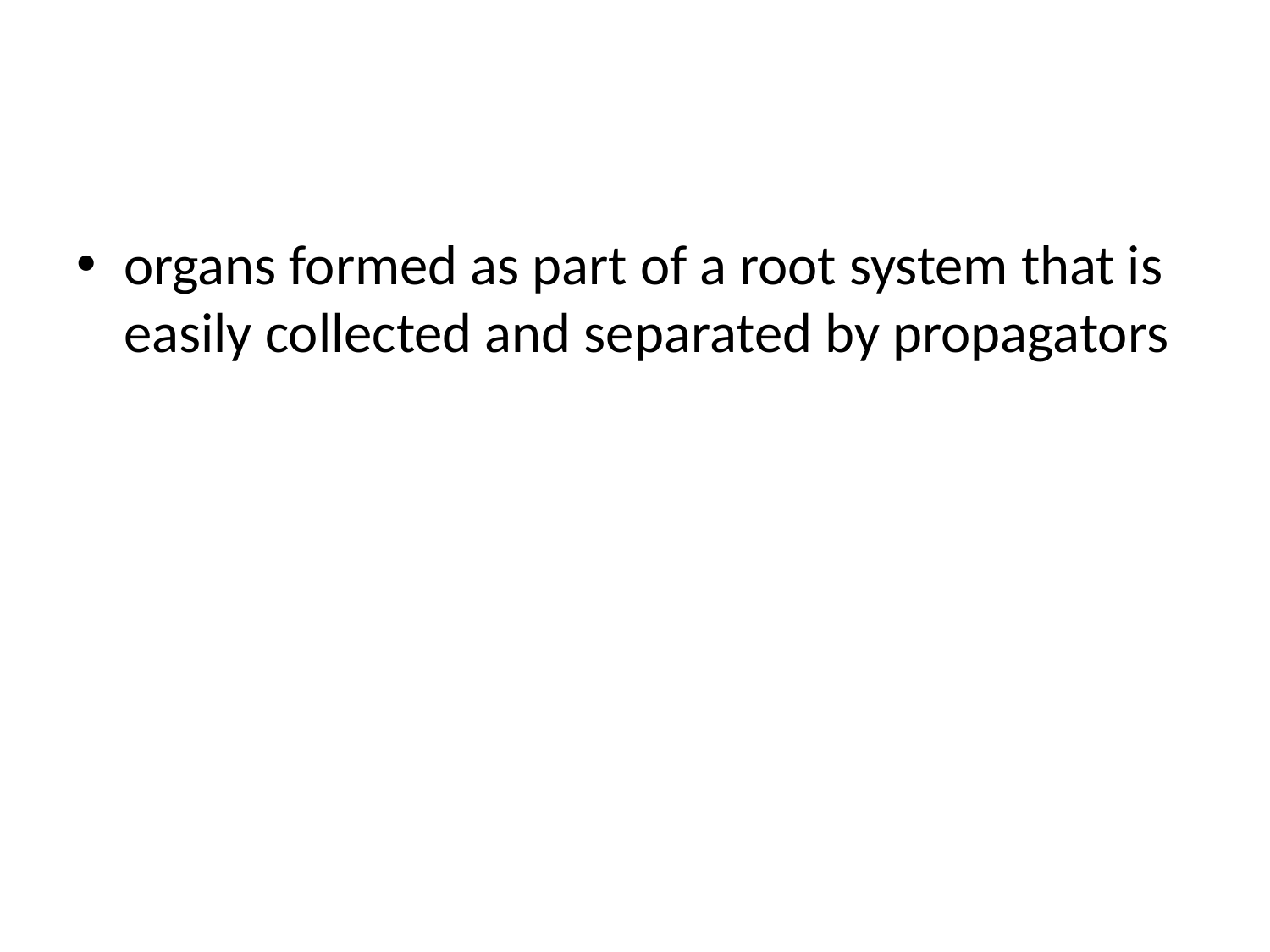

#
organs formed as part of a root system that is easily collected and separated by propagators